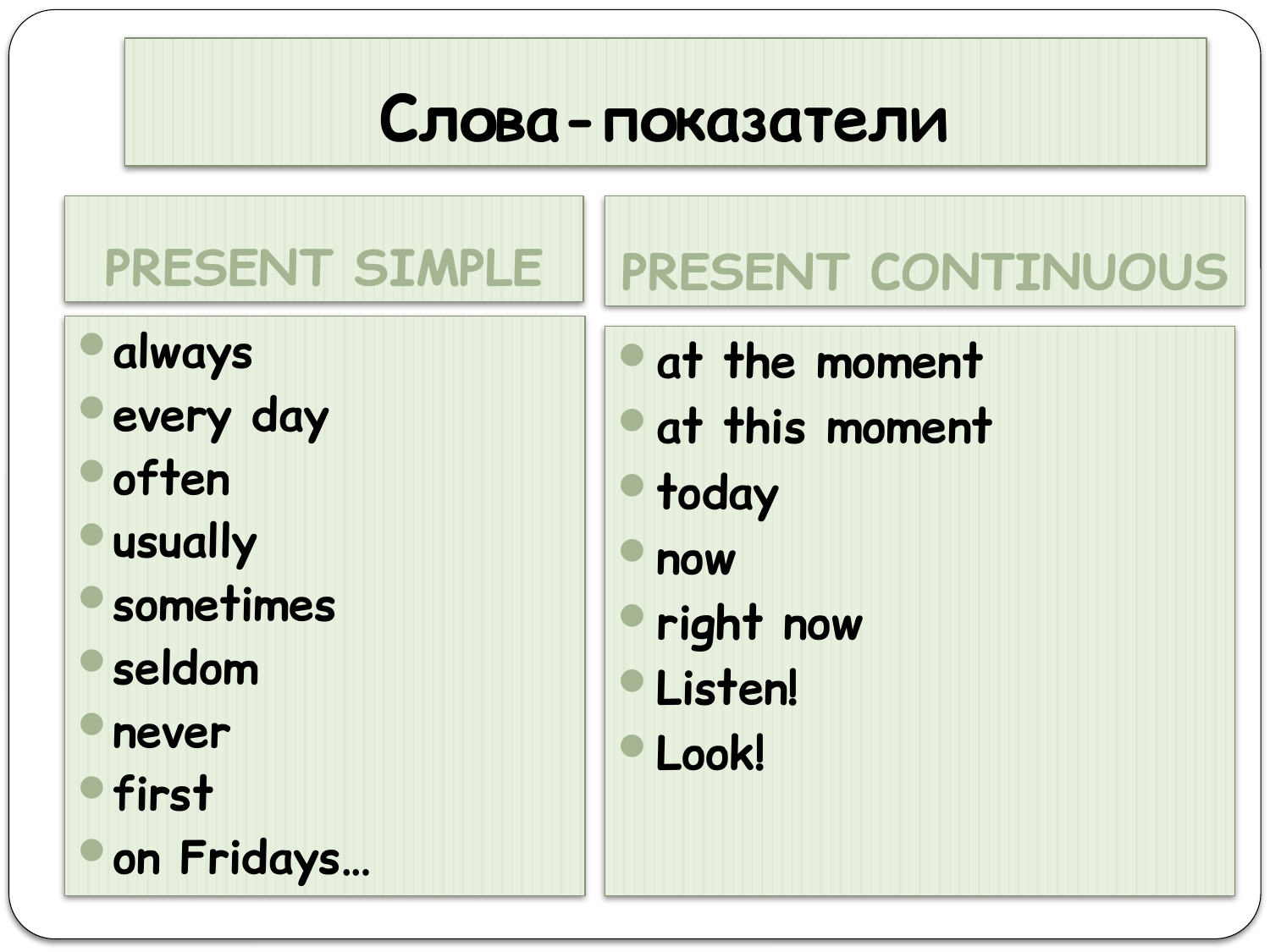

# Слова-показатели
PRESENT SIMPLE
PRESENT CONTINUOUS
always
every day
often
usually
sometimes
seldom
never
first
on Fridays…

at the moment
at this moment
today
now
right now
Listen!
Look!